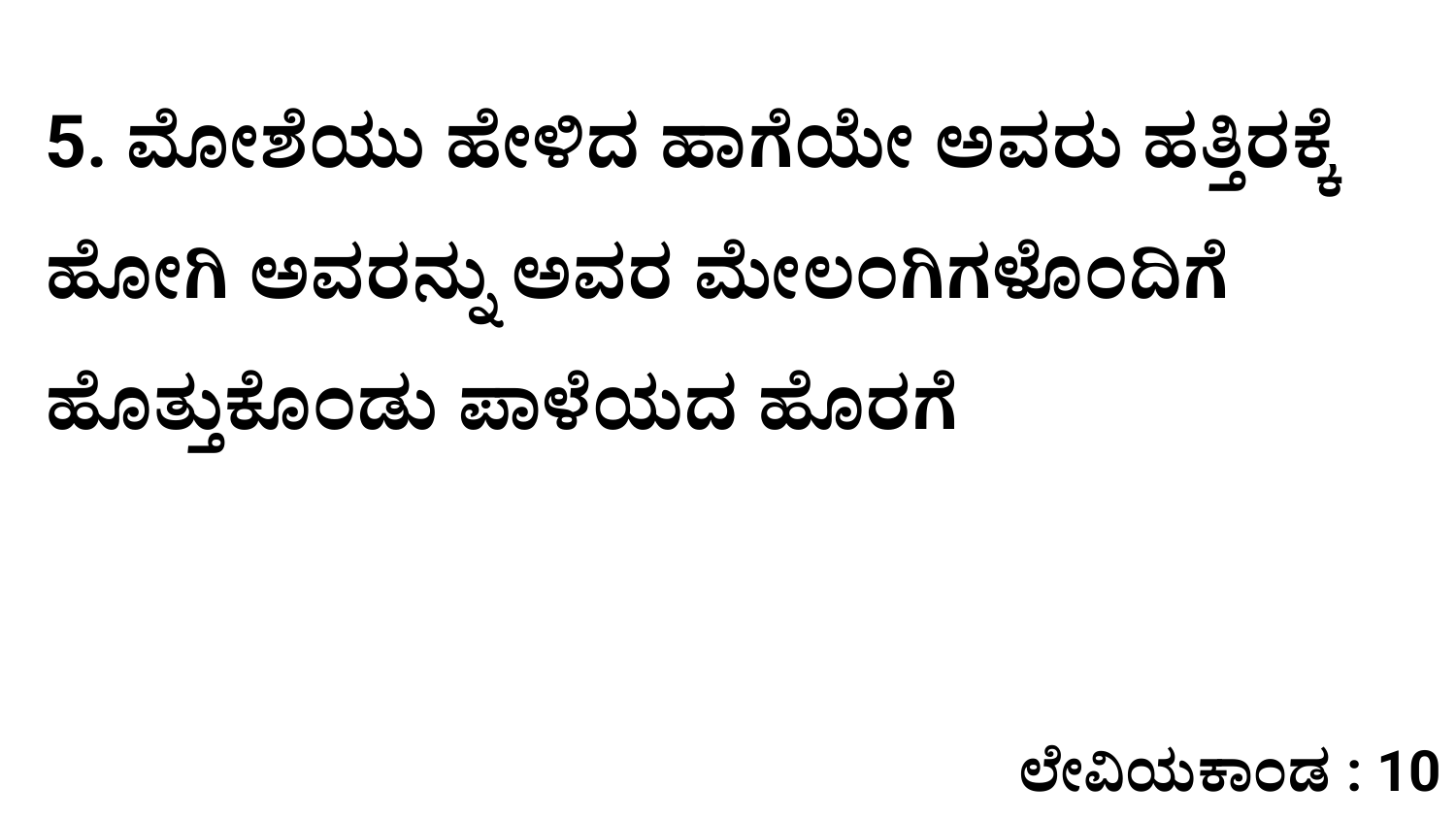

5. ಮೋಶೆಯು ಹೇಳಿದ ಹಾಗೆಯೇ ಅವರು ಹತ್ತಿರಕ್ಕೆ ಹೋಗಿ ಅವರನ್ನು ಅವರ ಮೇಲಂಗಿಗಳೊಂದಿಗೆ ಹೊತ್ತುಕೊಂಡು ಪಾಳೆಯದ ಹೊರಗೆ
ಲೇವಿಯಕಾಂಡ : 10